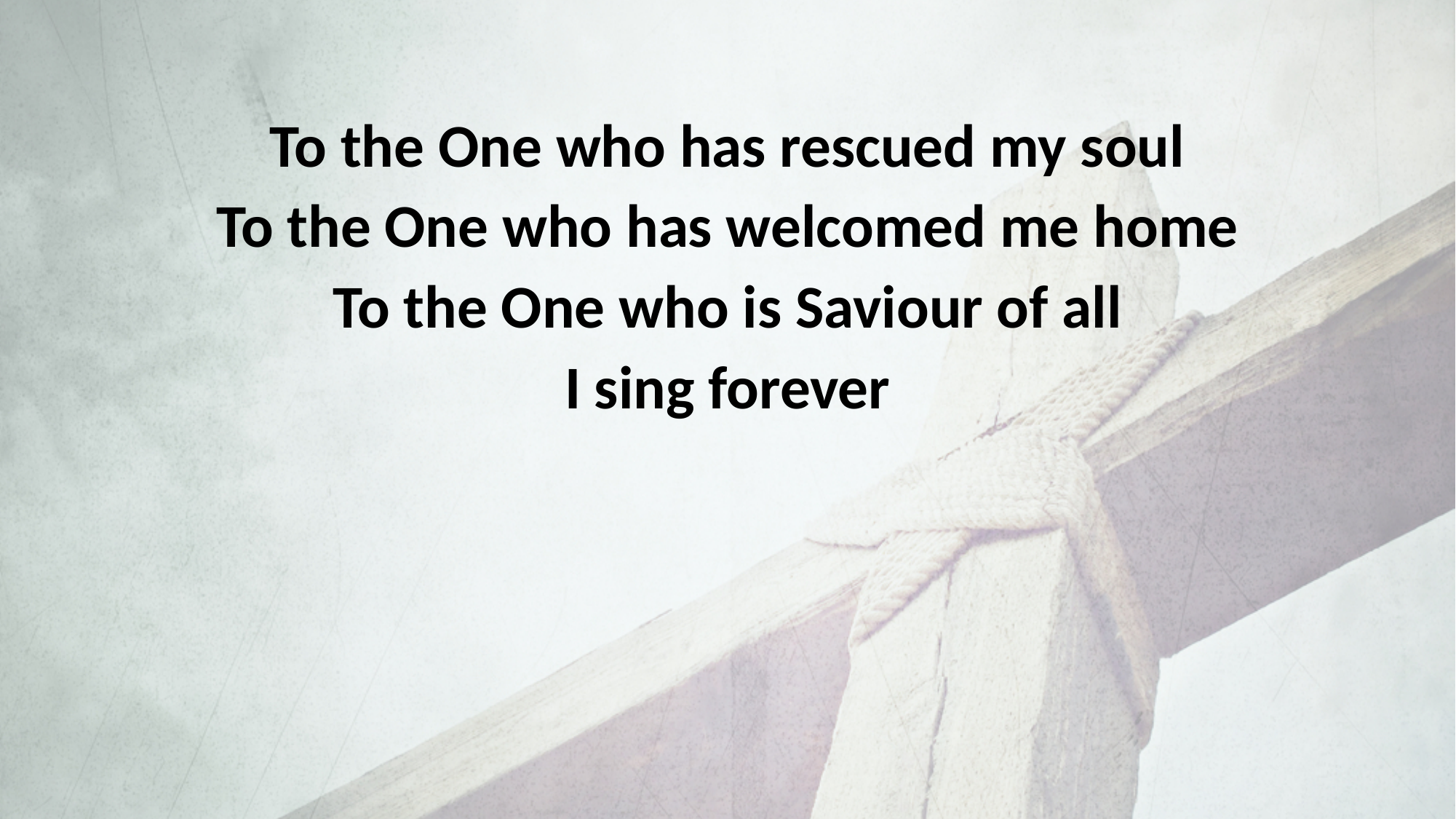

To the One who has rescued my soul
To the One who has welcomed me home
To the One who is Saviour of all
I sing forever